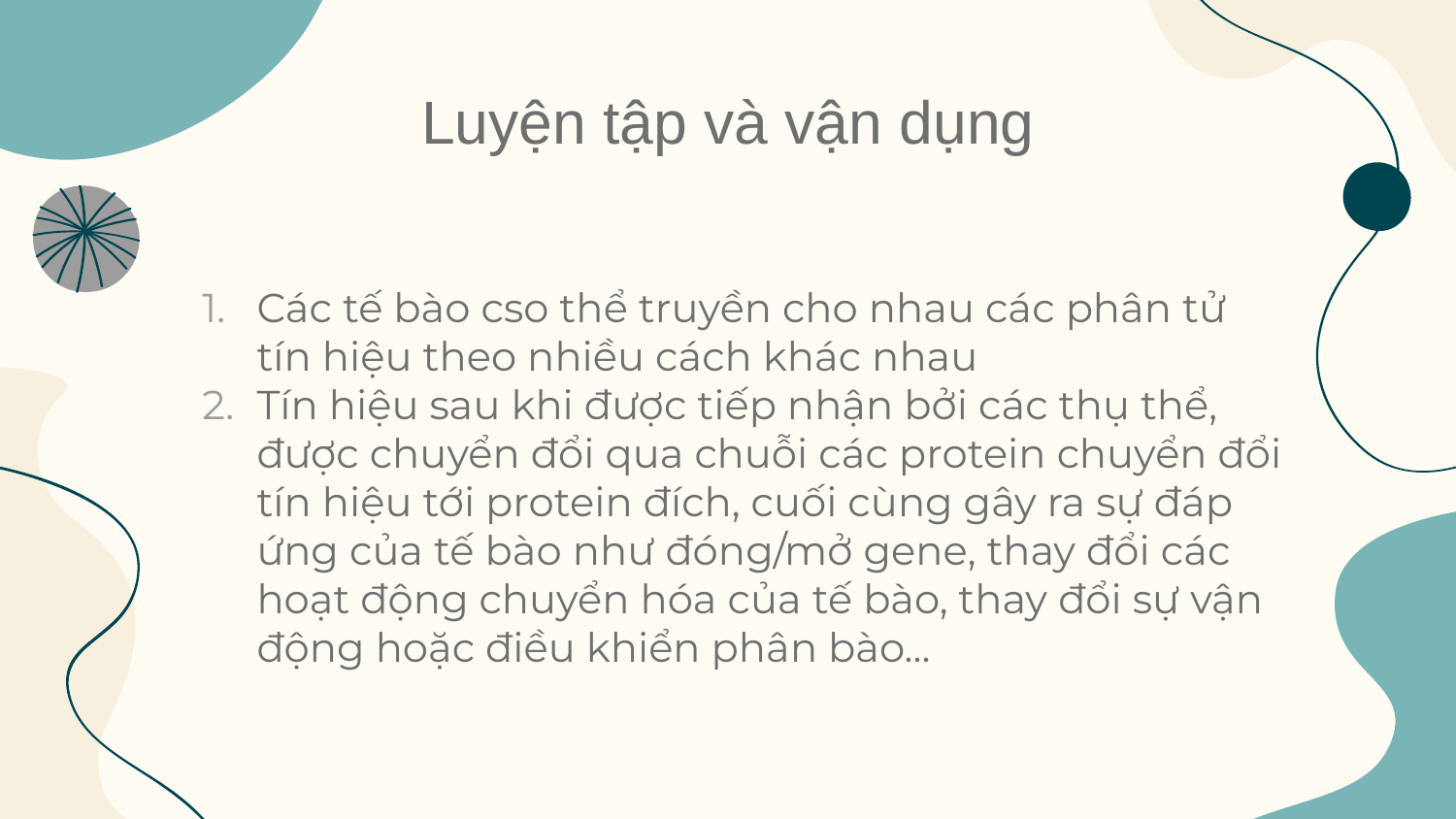

# Luyện tập và vận dụng
Các tế bào cso thể truyền cho nhau các phân tử tín hiệu theo nhiều cách khác nhau
Tín hiệu sau khi được tiếp nhận bởi các thụ thể, được chuyển đổi qua chuỗi các protein chuyển đổi tín hiệu tới protein đích, cuối cùng gây ra sự đáp ứng của tế bào như đóng/mở gene, thay đổi các hoạt động chuyển hóa của tế bào, thay đổi sự vận động hoặc điều khiển phân bào…